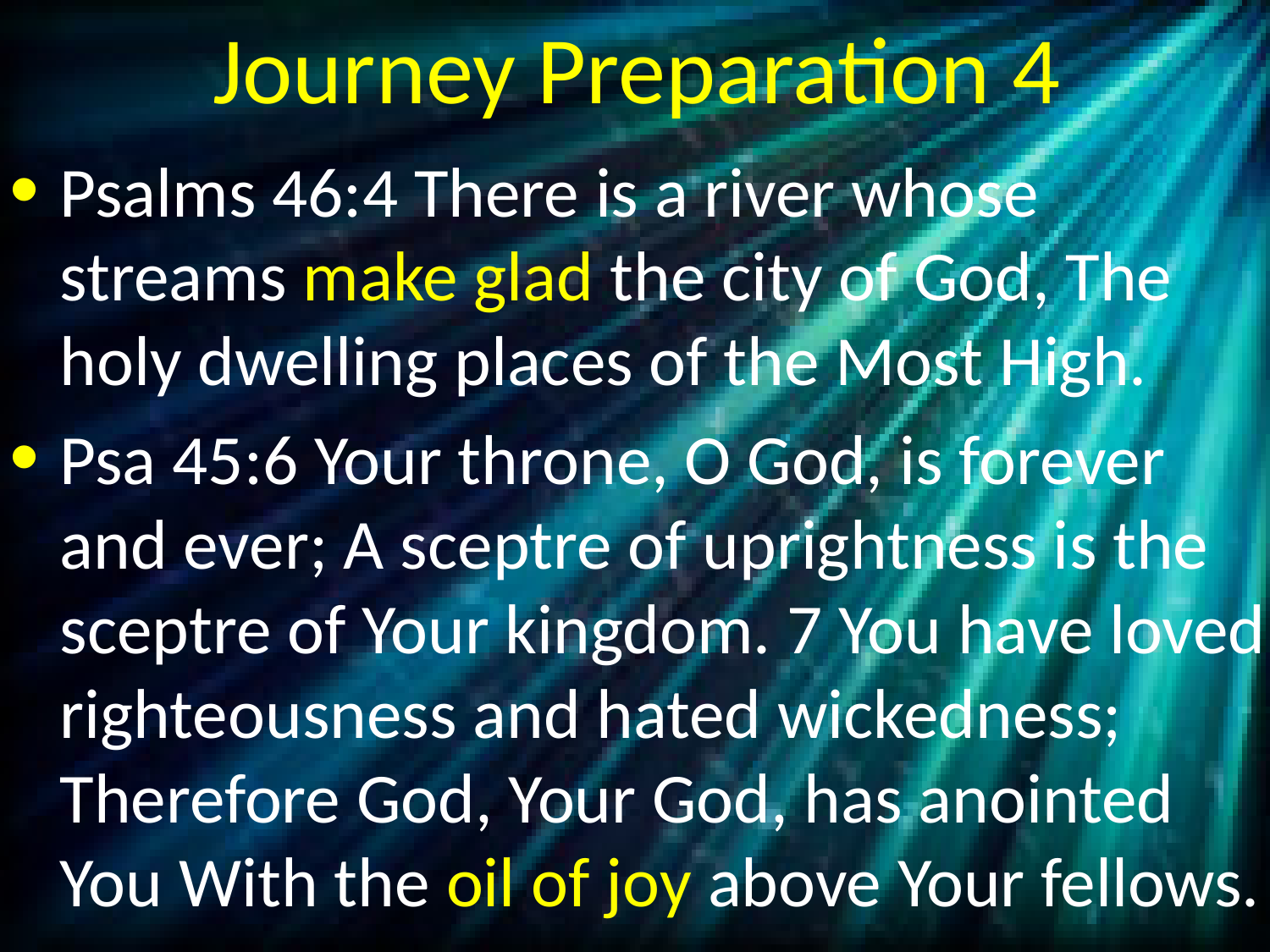

# Journey Preparation 4
Psalms 46:4 There is a river whose streams make glad the city of God, The holy dwelling places of the Most High.
Psa 45:6 Your throne, O God, is forever and ever; A sceptre of uprightness is the sceptre of Your kingdom. 7 You have loved righteousness and hated wickedness;  Therefore God, Your God, has anointed You With the oil of joy above Your fellows.